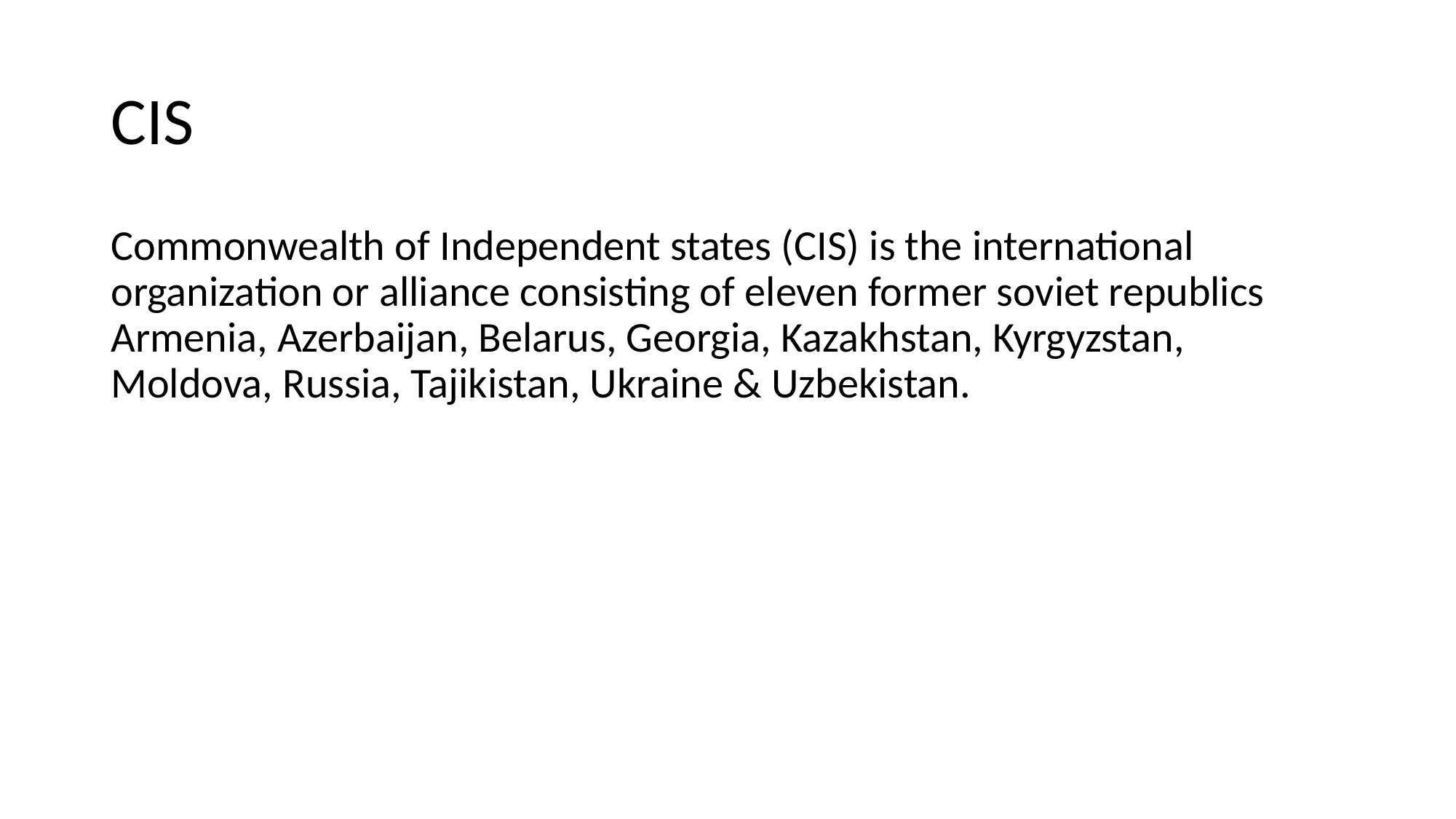

# CIS
Commonwealth of Independent states (CIS) is the international organization or alliance consisting of eleven former soviet republics Armenia, Azerbaijan, Belarus, Georgia, Kazakhstan, Kyrgyzstan, Moldova, Russia, Tajikistan, Ukraine & Uzbekistan.